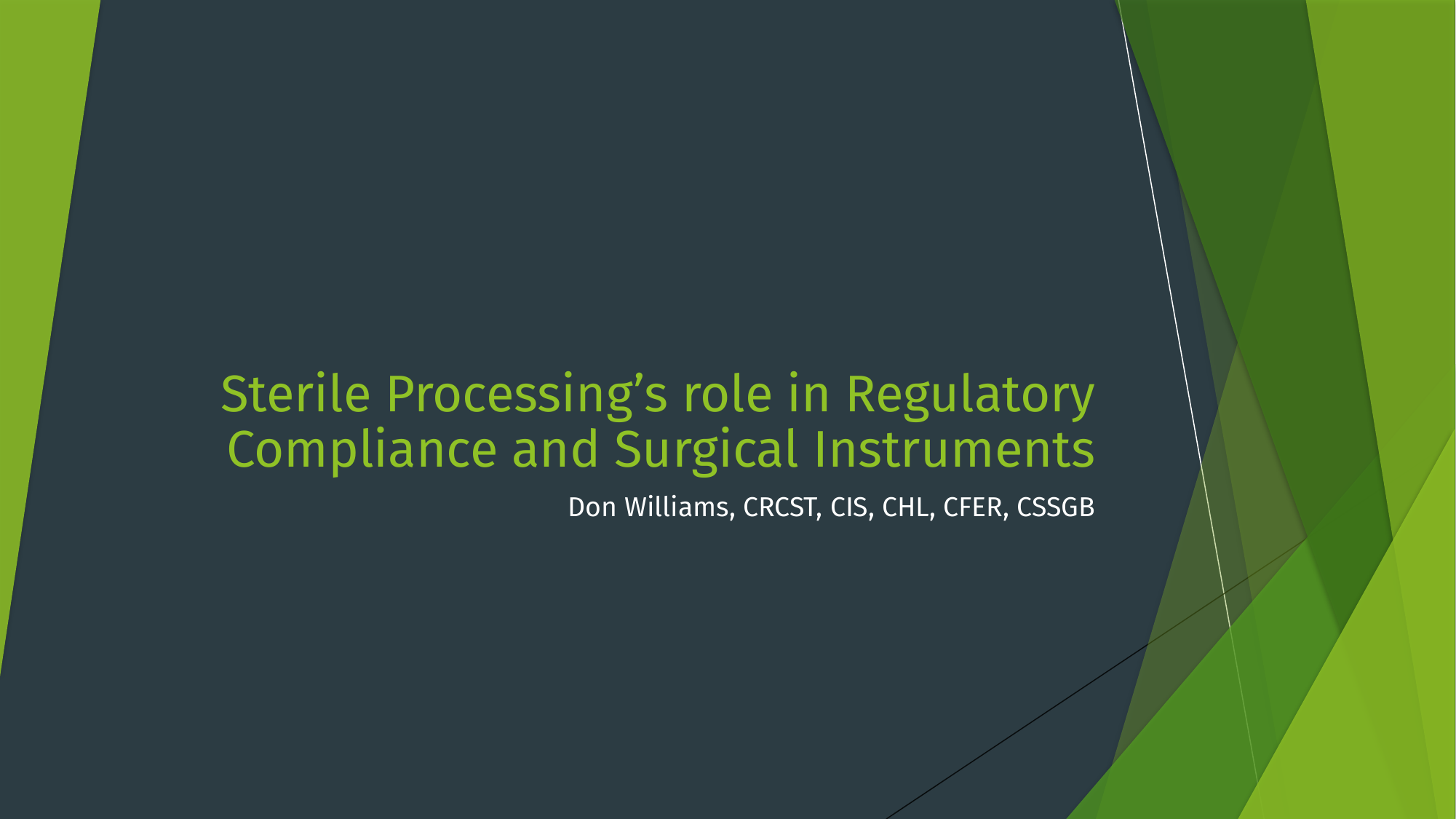

# Sterile Processing’s role in Regulatory Compliance and Surgical Instruments
Don Williams, CRCST, CIS, CHL, CFER, CSSGB